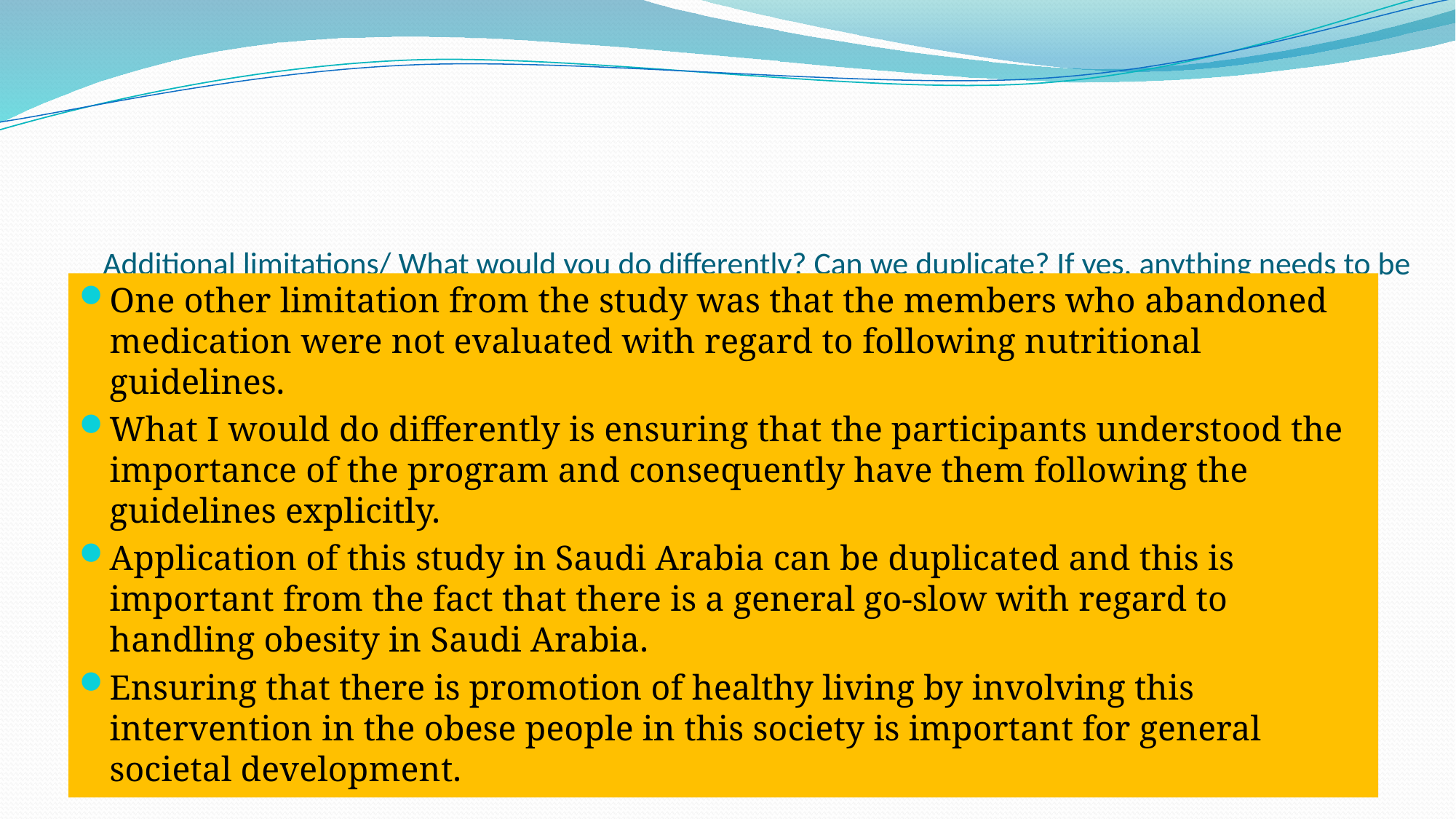

# Additional limitations/ What would you do differently? Can we duplicate? If yes, anything needs to be changed for adaptation?
One other limitation from the study was that the members who abandoned medication were not evaluated with regard to following nutritional guidelines.
What I would do differently is ensuring that the participants understood the importance of the program and consequently have them following the guidelines explicitly.
Application of this study in Saudi Arabia can be duplicated and this is important from the fact that there is a general go-slow with regard to handling obesity in Saudi Arabia.
Ensuring that there is promotion of healthy living by involving this intervention in the obese people in this society is important for general societal development.